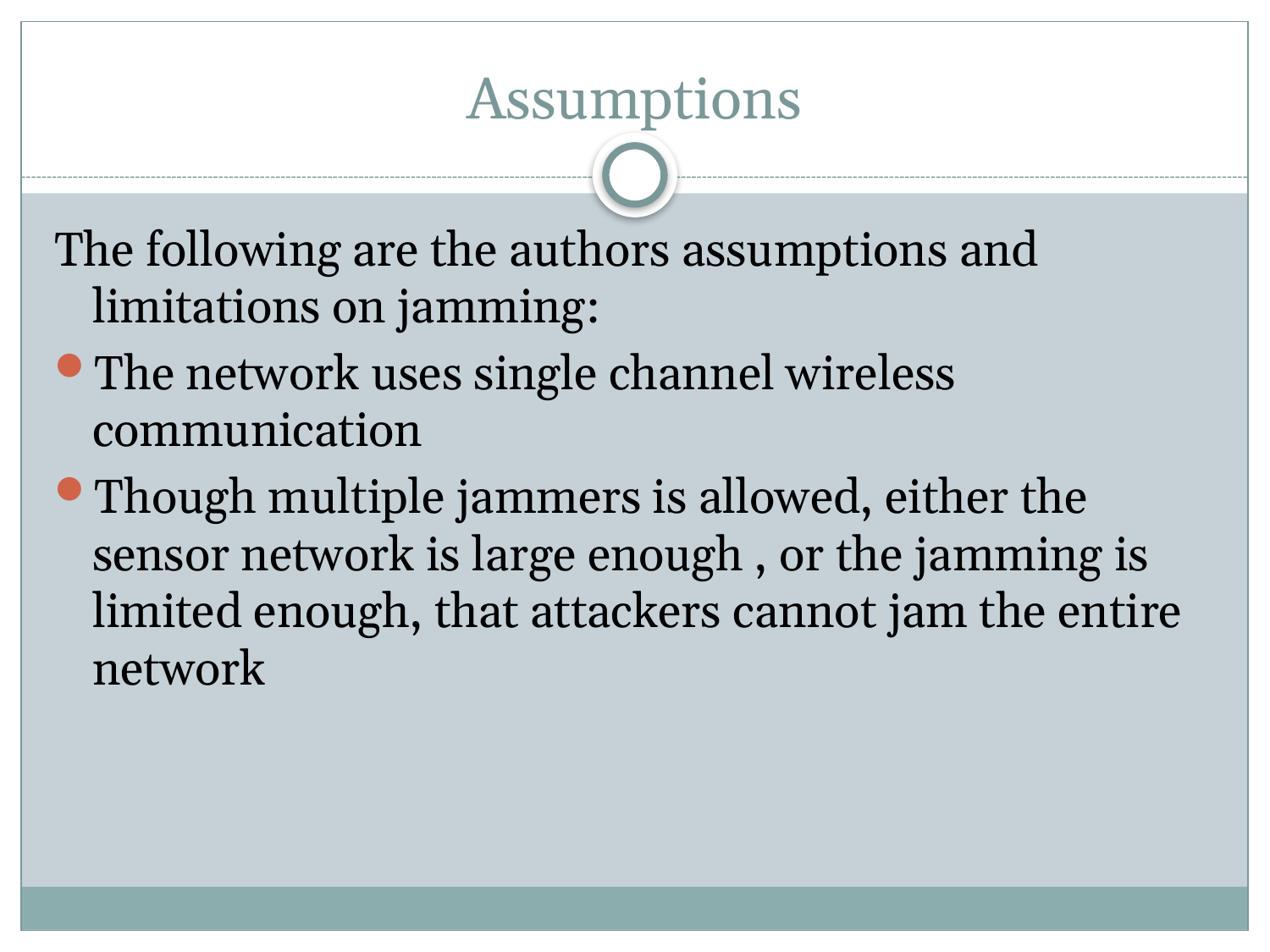

# Assumptions
The following are the authors assumptions and limitations on jamming:
The network uses single channel wireless communication
Though multiple jammers is allowed, either the sensor network is large enough , or the jamming is limited enough, that attackers cannot jam the entire network